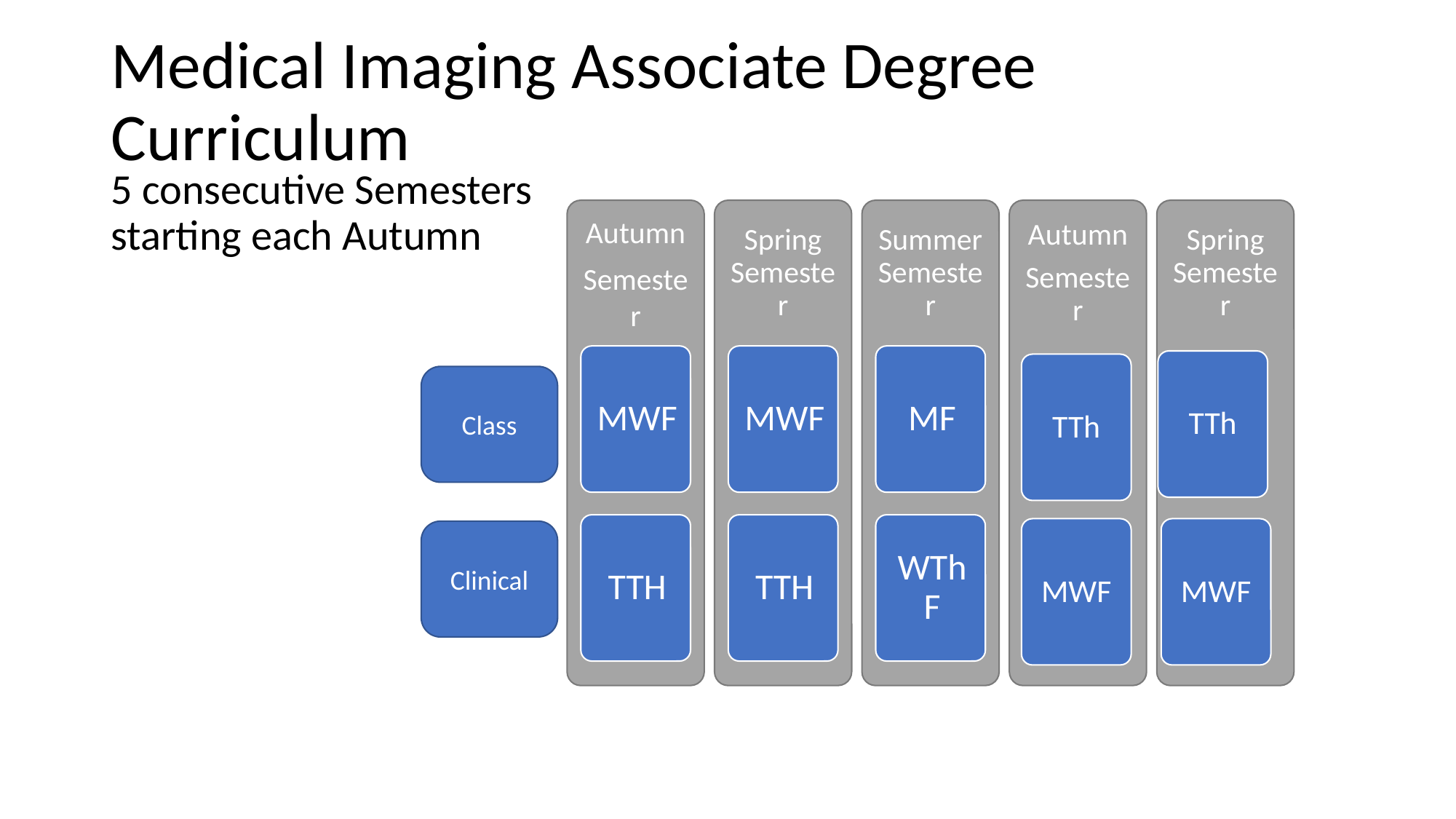

# Medical Imaging Associate Degree Curriculum
5 consecutive Semesters starting each Autumn
Autumn
Semester
MWF
TTH
Spring Semester
MWF
TTH
Summer Semester
MF
WThF
Autumn
Semester
Spring Semester

TTh

TTh
Class

MWF

MWF
Clinical